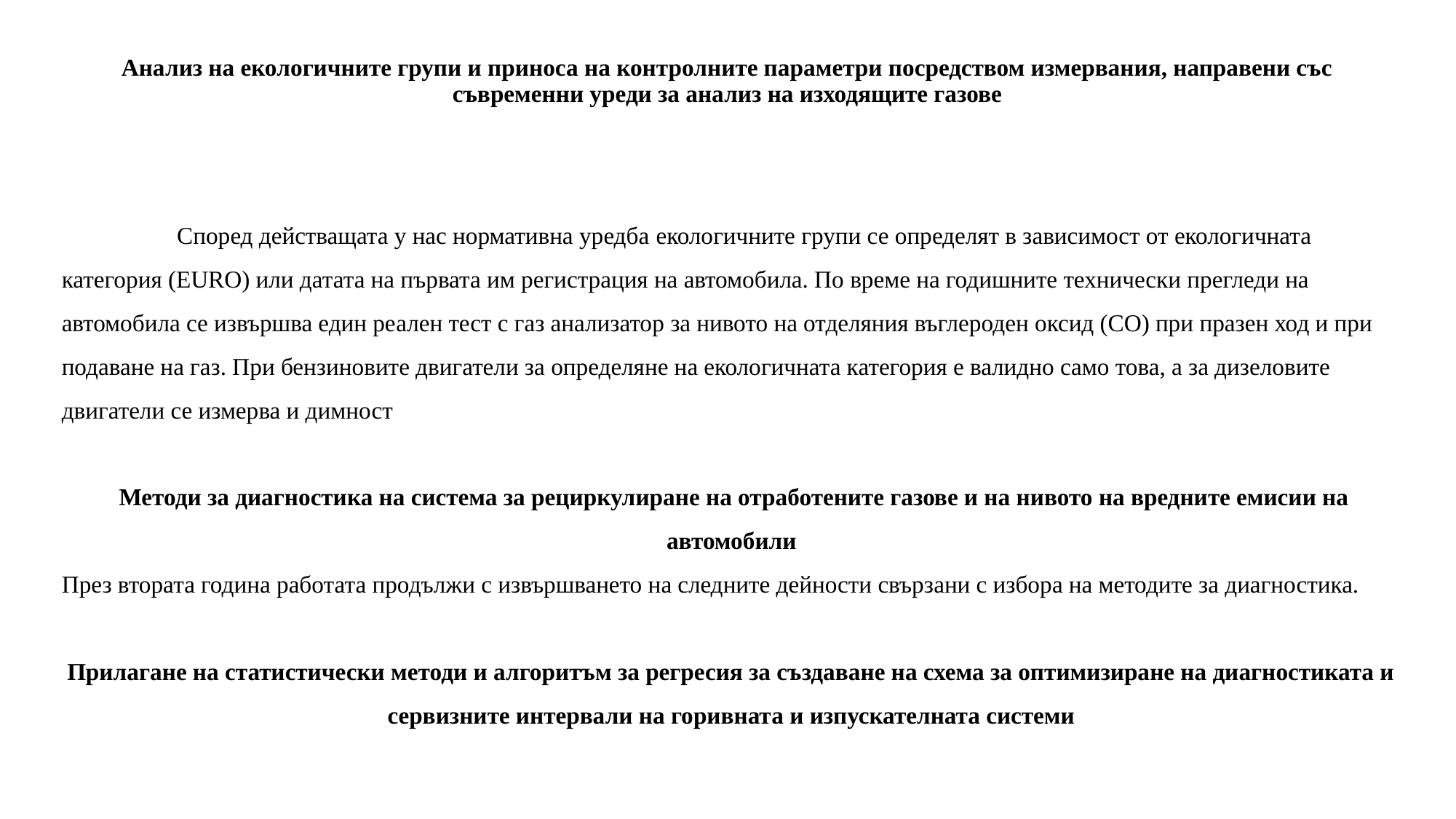

# Анализ на екологичните групи и приноса на контролните параметри посредством измервания, направени със съвременни уреди за анализ на изходящите газове
	 Според действащата у нас нормативна уредба екологичните групи се определят в зависимост от екологичната категория (EURO) или датата на първата им регистрация на автомобила. По време на годишните технически прегледи на автомобила се извършва един реален тест с газ анализатор за нивото на отделяния въглероден оксид (СО) при празен ход и при подаване на газ. При бензиновите двигатели за определяне на екологичната категория е валидно само това, а за дизеловите двигатели се измерва и димност

 Методи за диагностика на система за рециркулиране на отработените газове и на нивото на вредните емисии на автомобили
През втората година работата продължи с извършването на следните дейности свързани с избора на методите за диагностика.

Прилагане на статистически методи и алгоритъм за регресия за създаване на схема за оптимизиране на диагностиката и сервизните интервали на горивната и изпускателната системи